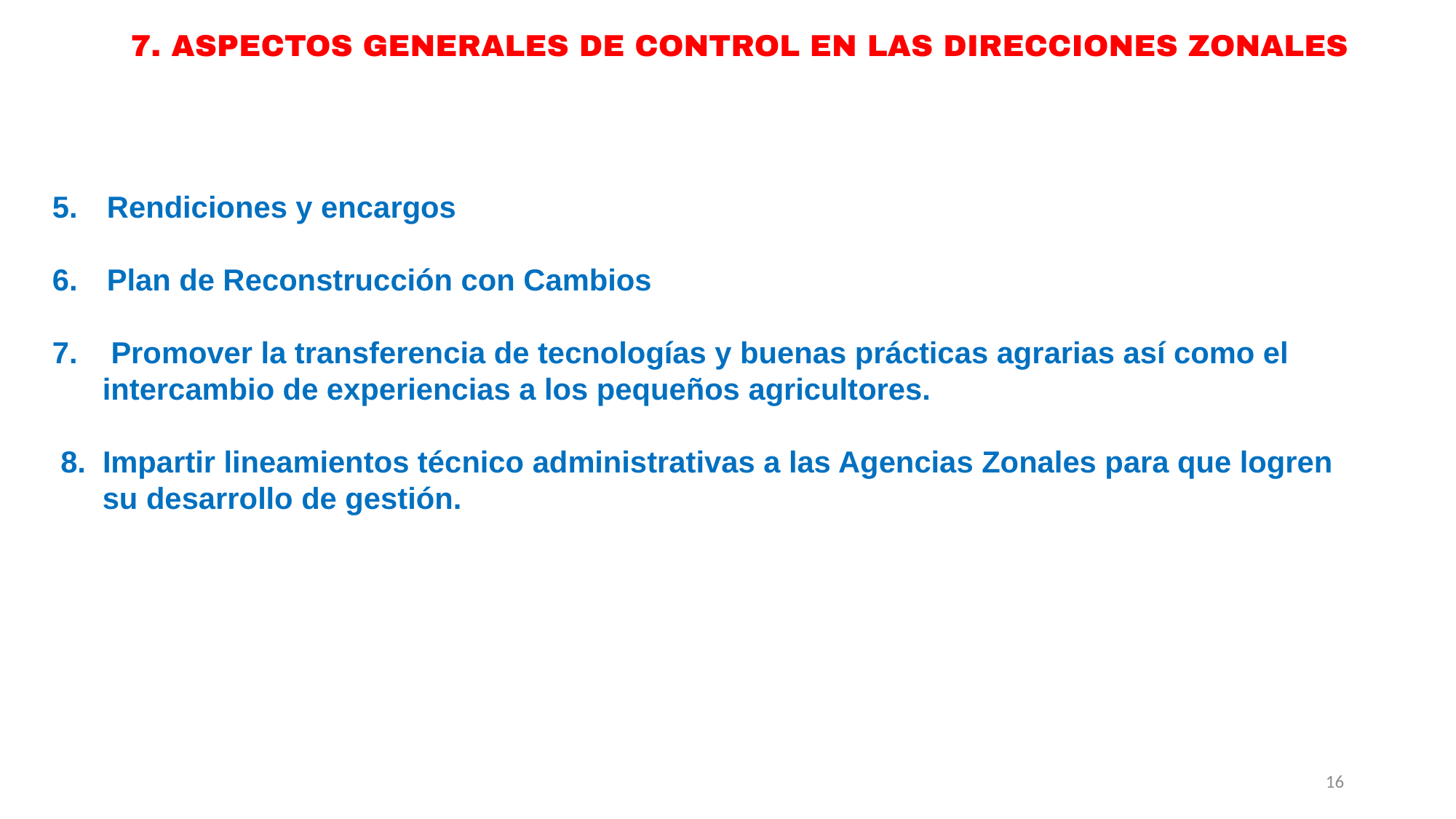

7. ASPECTOS GENERALES DE CONTROL EN LAS DIRECCIONES ZONALES

Rendiciones y encargos

Plan de Reconstrucción con Cambios

7.    Promover la transferencia de tecnologías y buenas prácticas agrarias así como el
      intercambio de experiencias a los pequeños agricultores.

 8.  Impartir lineamientos técnico administrativas a las Agencias Zonales para que logren
      su desarrollo de gestión.
OPERATIVOS
16